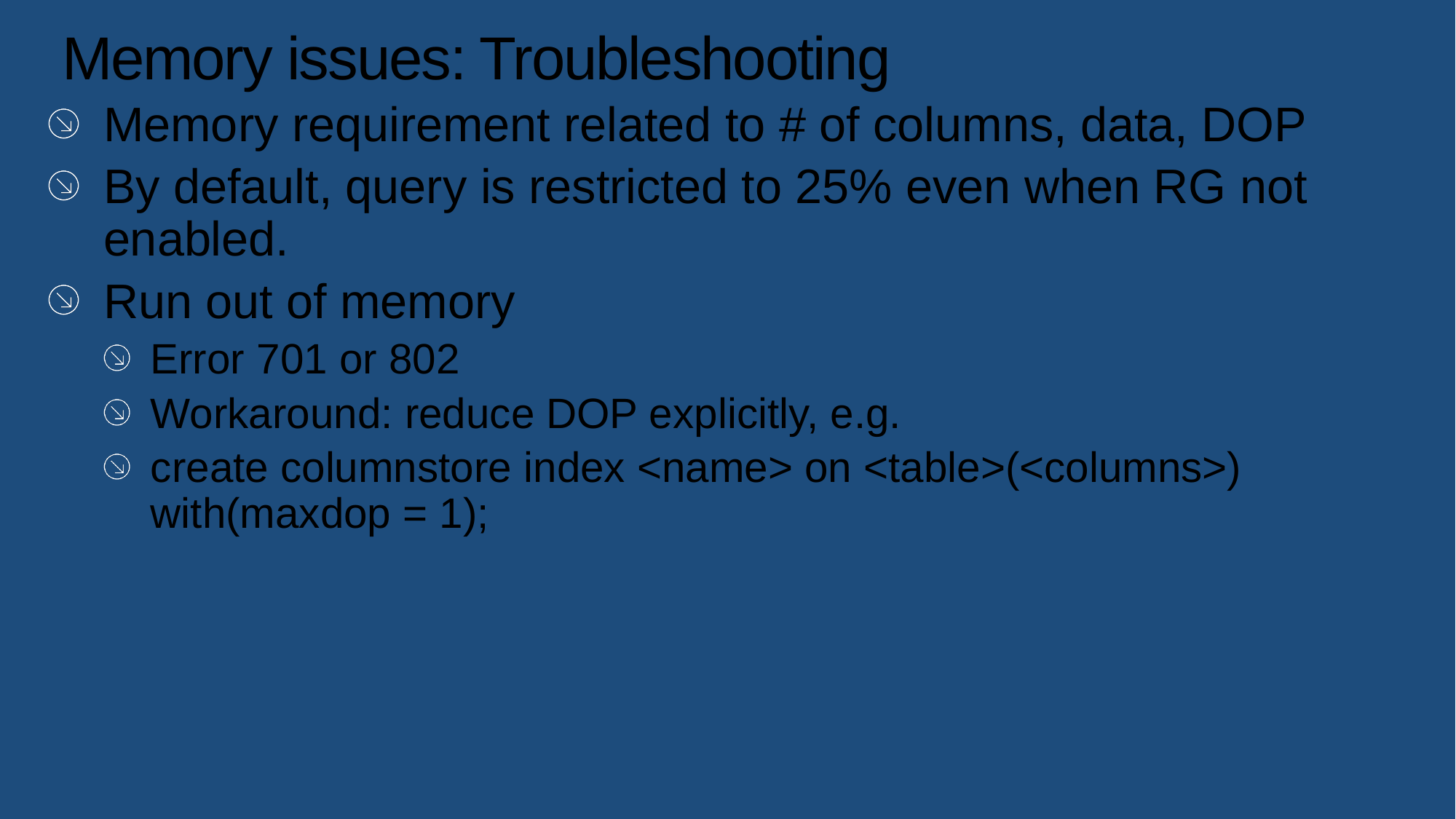

# Memory issues: Troubleshooting
Memory requirement related to # of columns, data, DOP
By default, query is restricted to 25% even when RG not enabled.
Run out of memory
Error 701 or 802
Workaround: reduce DOP explicitly, e.g.
create columnstore index <name> on <table>(<columns>) with(maxdop = 1);